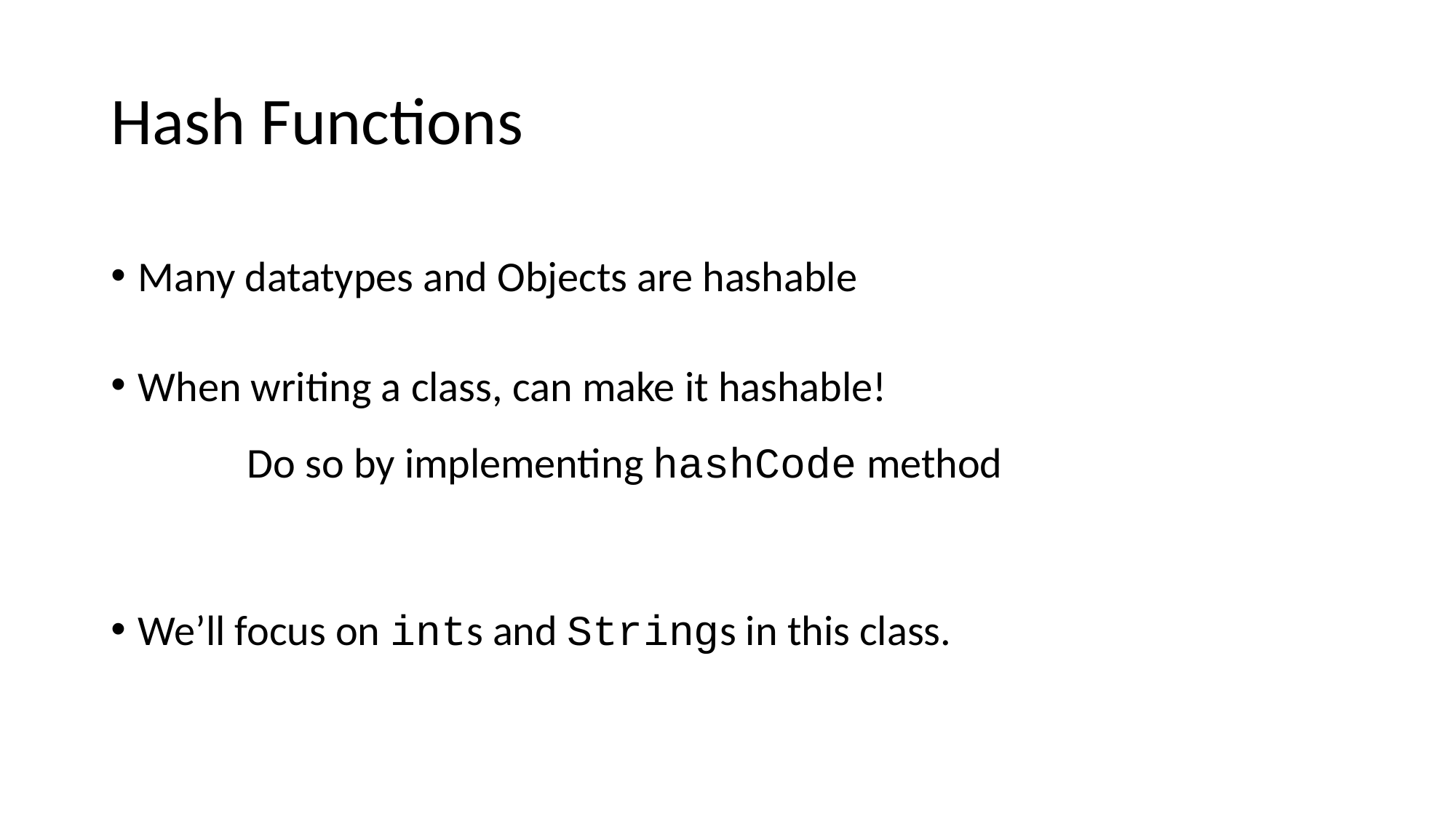

# Hash Functions
Many datatypes and Objects are hashable
When writing a class, can make it hashable!
	Do so by implementing hashCode method
We’ll focus on ints and Strings in this class.